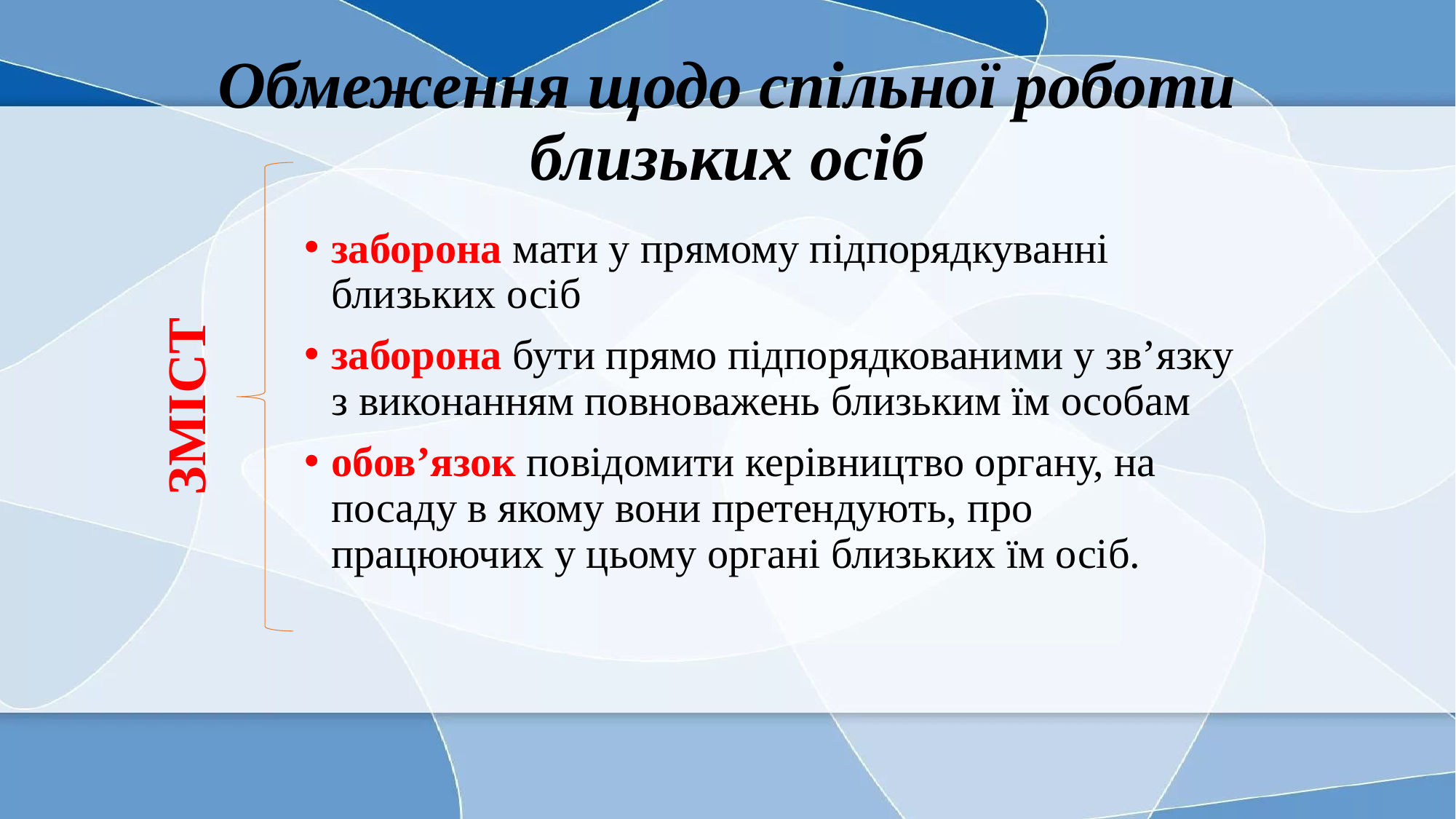

# Обмеження щодо спільної роботи близьких осіб

заборона мати у прямому підпорядкуванні близьких осіб
заборона бути прямо підпорядкованими у зв’язку з виконанням повноважень близьким їм особам
обов’язок повідомити керівництво органу, на посаду в якому вони претендують, про працюючих у цьому органі близьких їм осіб.
ЗМІСТ